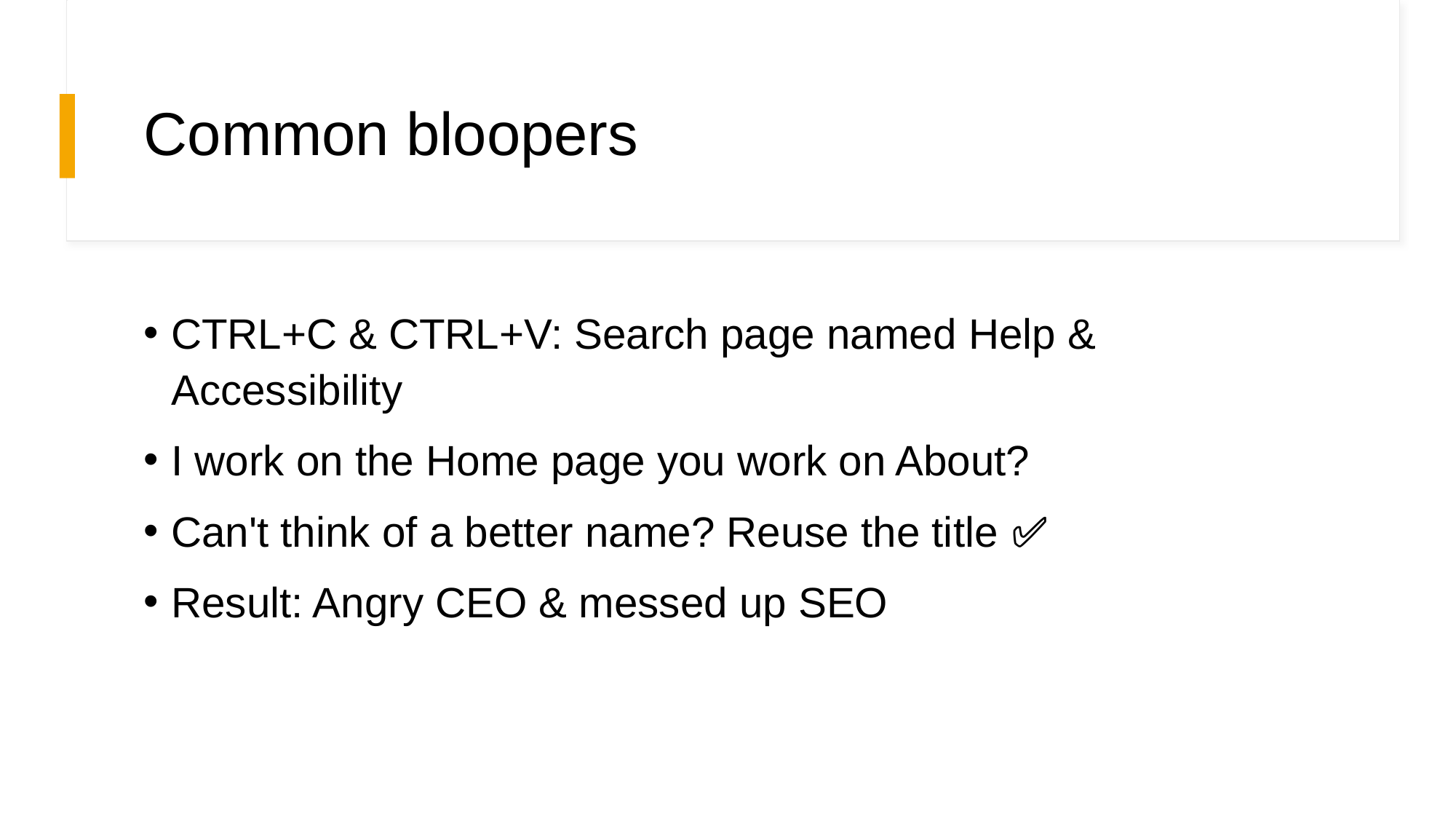

# Common bloopers
CTRL+C & CTRL+V: Search page named Help & Accessibility
I work on the Home page you work on About?
Can't think of a better name? Reuse the title ✅
Result: Angry CEO & messed up SEO